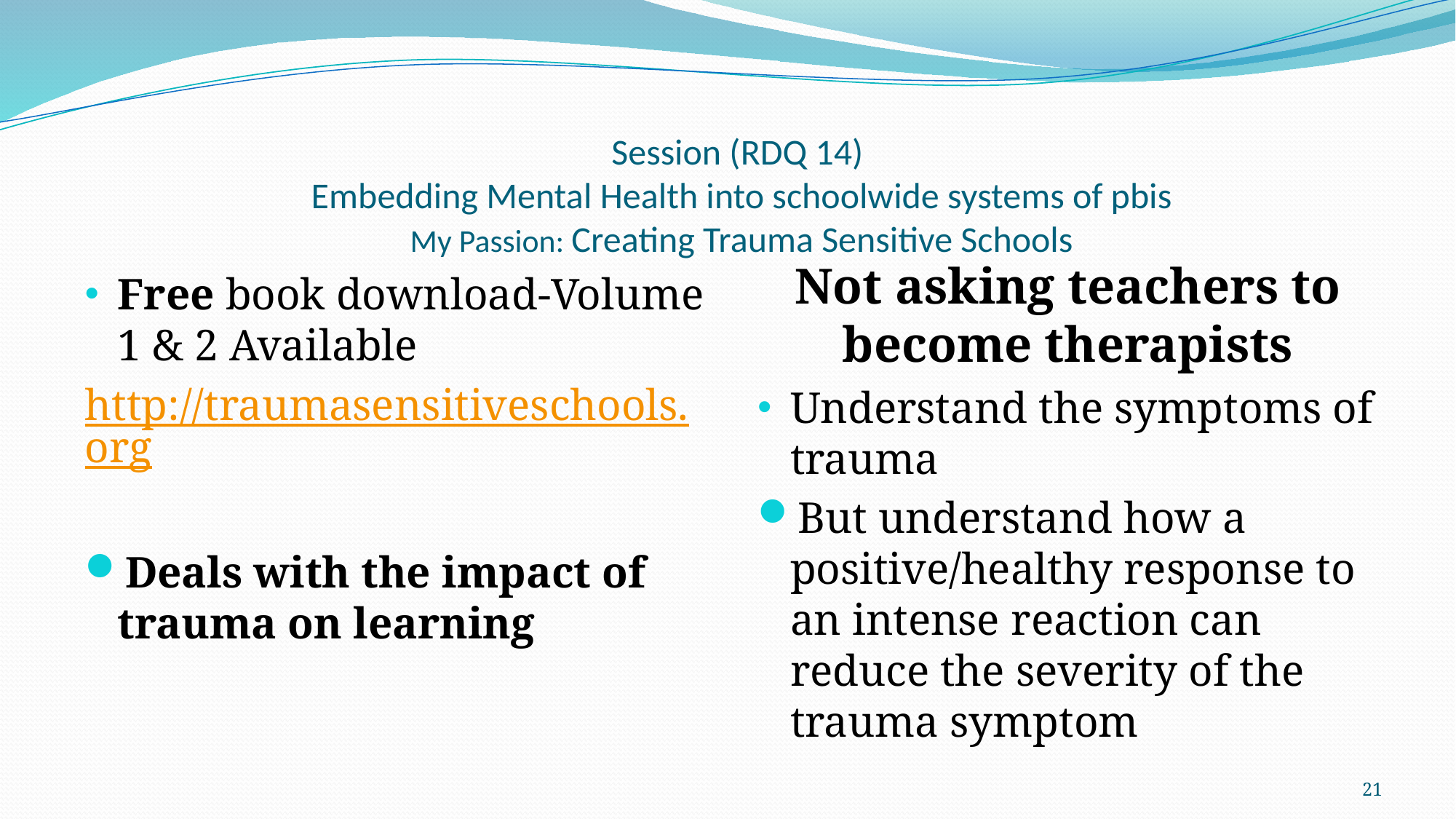

# Session (RDQ 14) Embedding Mental Health into schoolwide systems of pbis My Passion: Creating Trauma Sensitive Schools
Not asking teachers to become therapists
Understand the symptoms of trauma
But understand how a positive/healthy response to an intense reaction can reduce the severity of the trauma symptom
Free book download-Volume 1 & 2 Available
http://traumasensitiveschools.org

Deals with the impact of trauma on learning

21